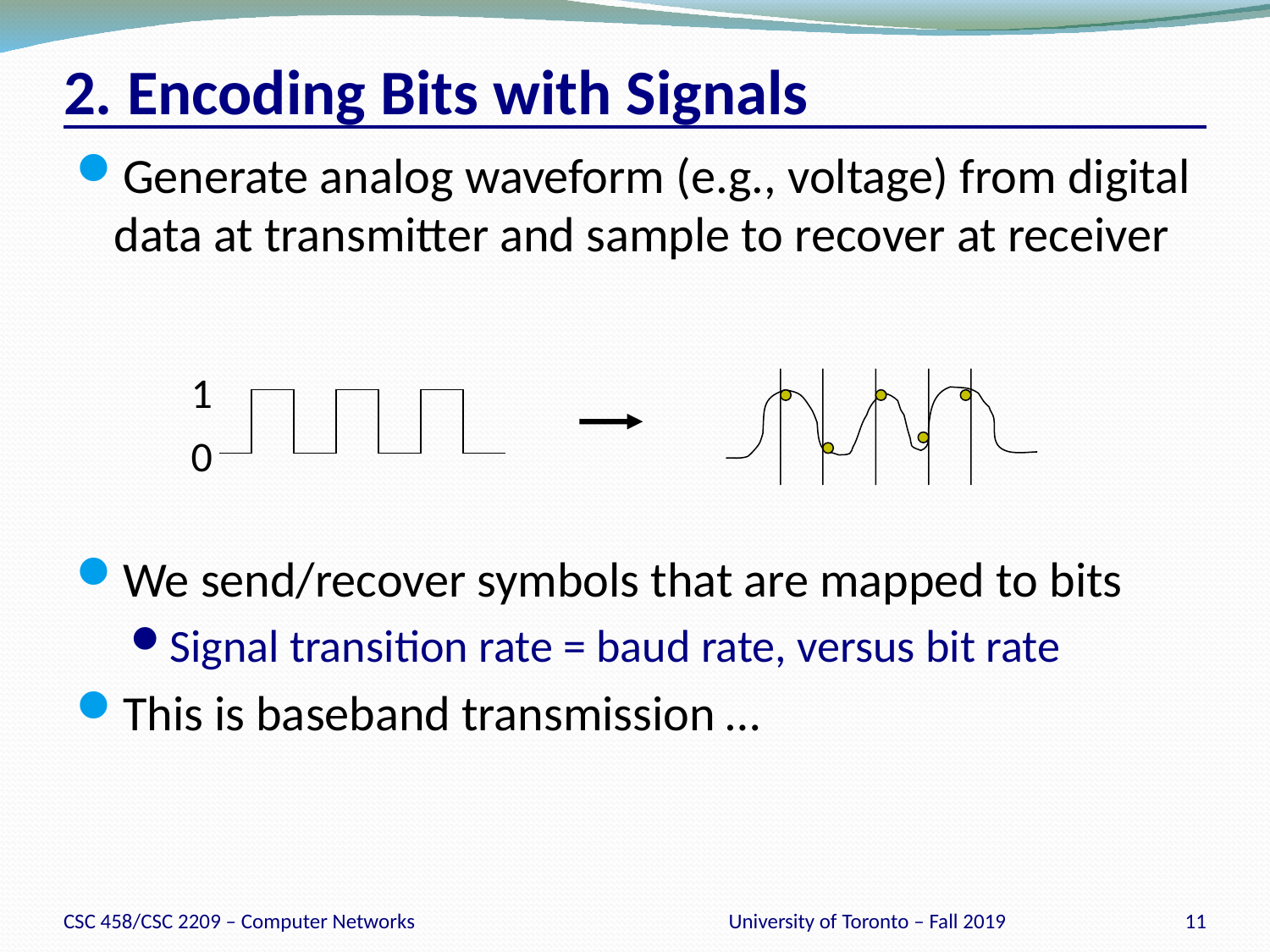

# 2. Encoding Bits with Signals
Generate analog waveform (e.g., voltage) from digital data at transmitter and sample to recover at receiver

We send/recover symbols that are mapped to bits
Signal transition rate = baud rate, versus bit rate
This is baseband transmission …
1

0

CSC 458/CSC 2209 – Computer Networks
University of Toronto – Fall 2019
11